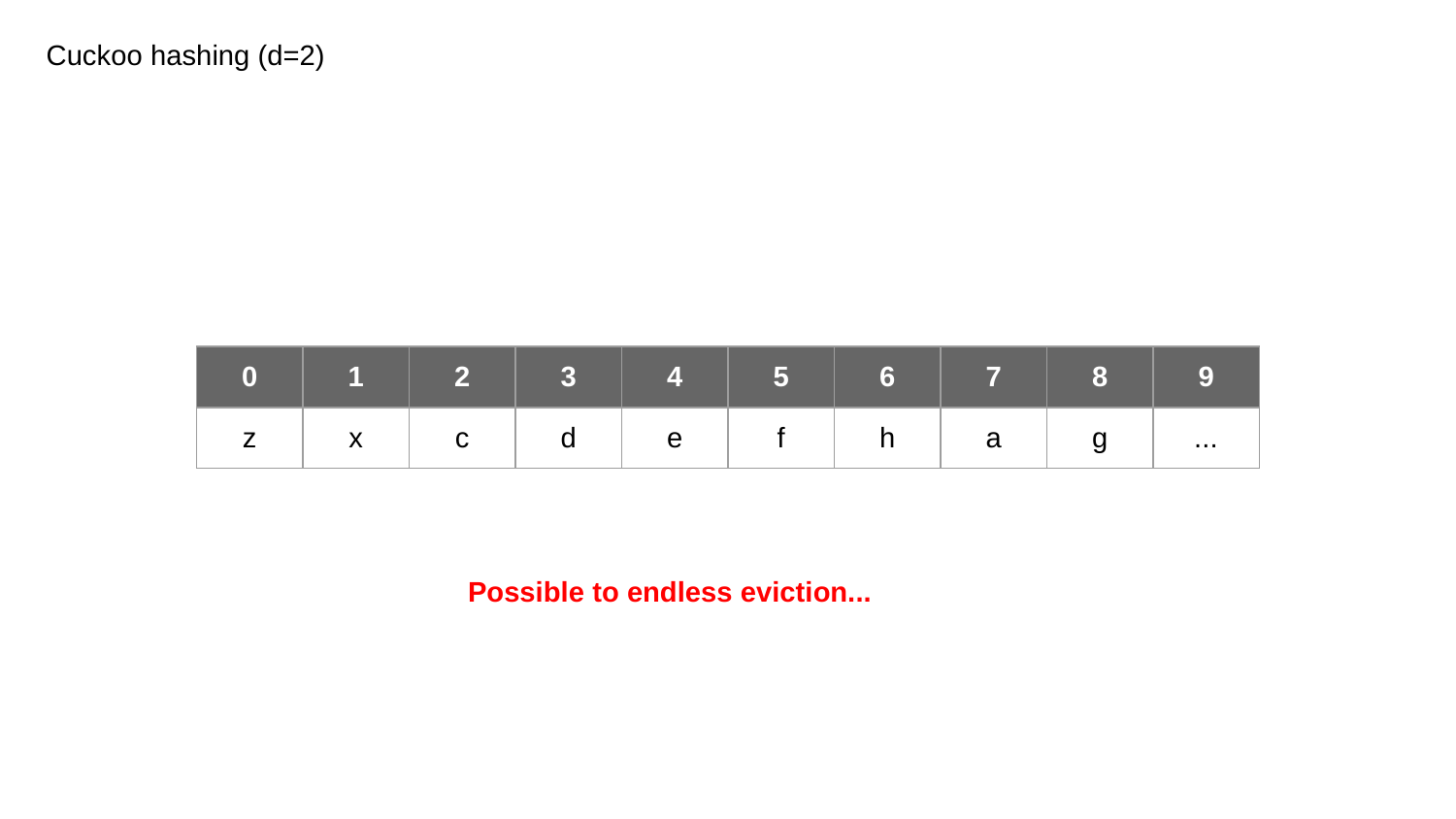

Cuckoo hashing (d=2)
| 0 | 1 | 2 | 3 | 4 | 5 | 6 | 7 | 8 | 9 |
| --- | --- | --- | --- | --- | --- | --- | --- | --- | --- |
| z | x | c | d | e | f | h | a | g | ... |
Possible to endless eviction...